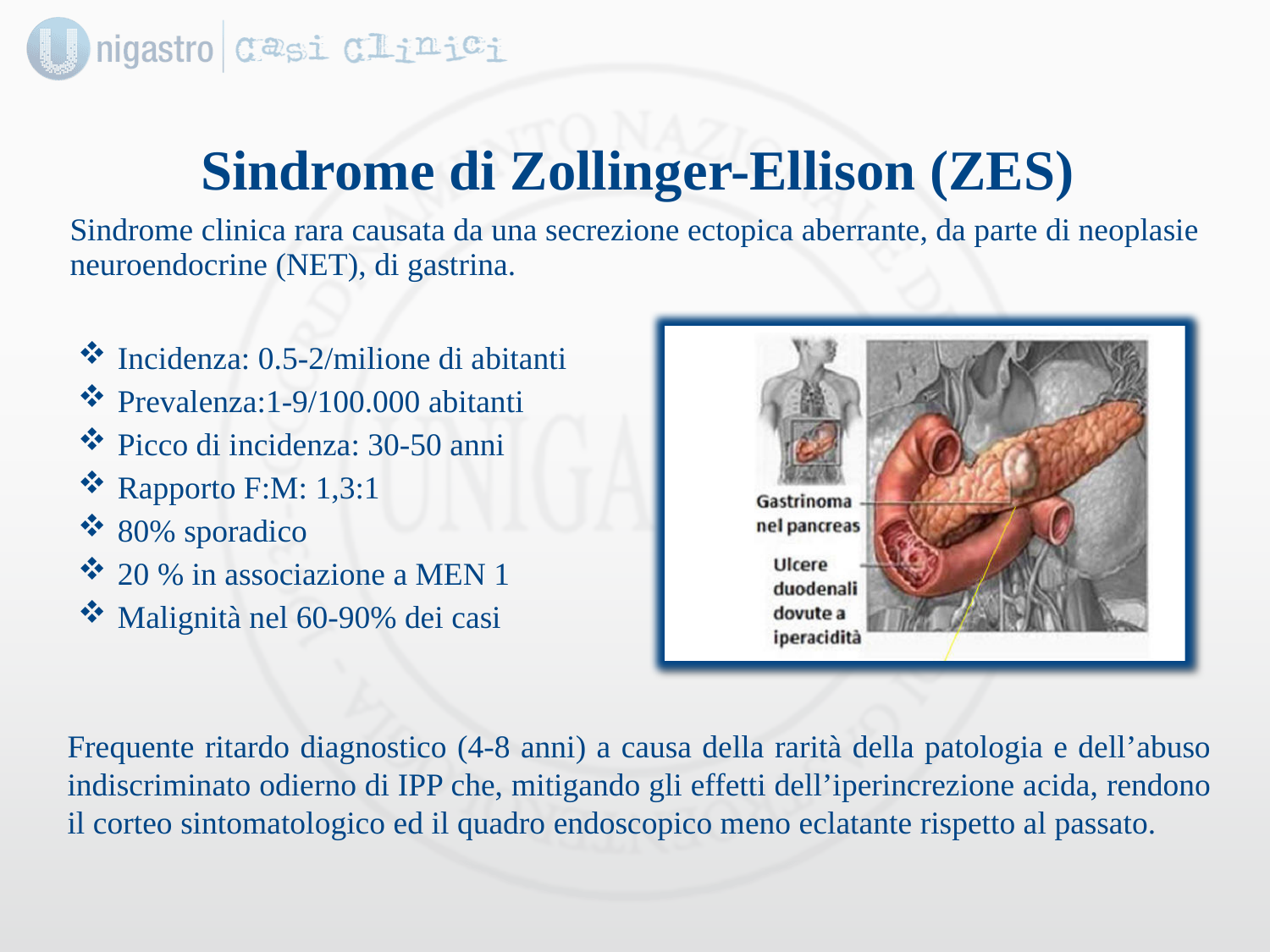

Sindrome di Zollinger-Ellison (ZES)
Sindrome clinica rara causata da una secrezione ectopica aberrante, da parte di neoplasie neuroendocrine (NET), di gastrina.

Incidenza: 0.5-2/milione di abitanti
Prevalenza:1-9/100.000 abitanti
Picco di incidenza: 30-50 anni
Rapporto F:M: 1,3:1
80% sporadico
20 % in associazione a MEN 1
Malignità nel 60-90% dei casi

Frequente ritardo diagnostico (4-8 anni) a causa della rarità della patologia e dell’abuso indiscriminato odierno di IPP che, mitigando gli effetti dell’iperincrezione acida, rendono il corteo sintomatologico ed il quadro endoscopico meno eclatante rispetto al passato.